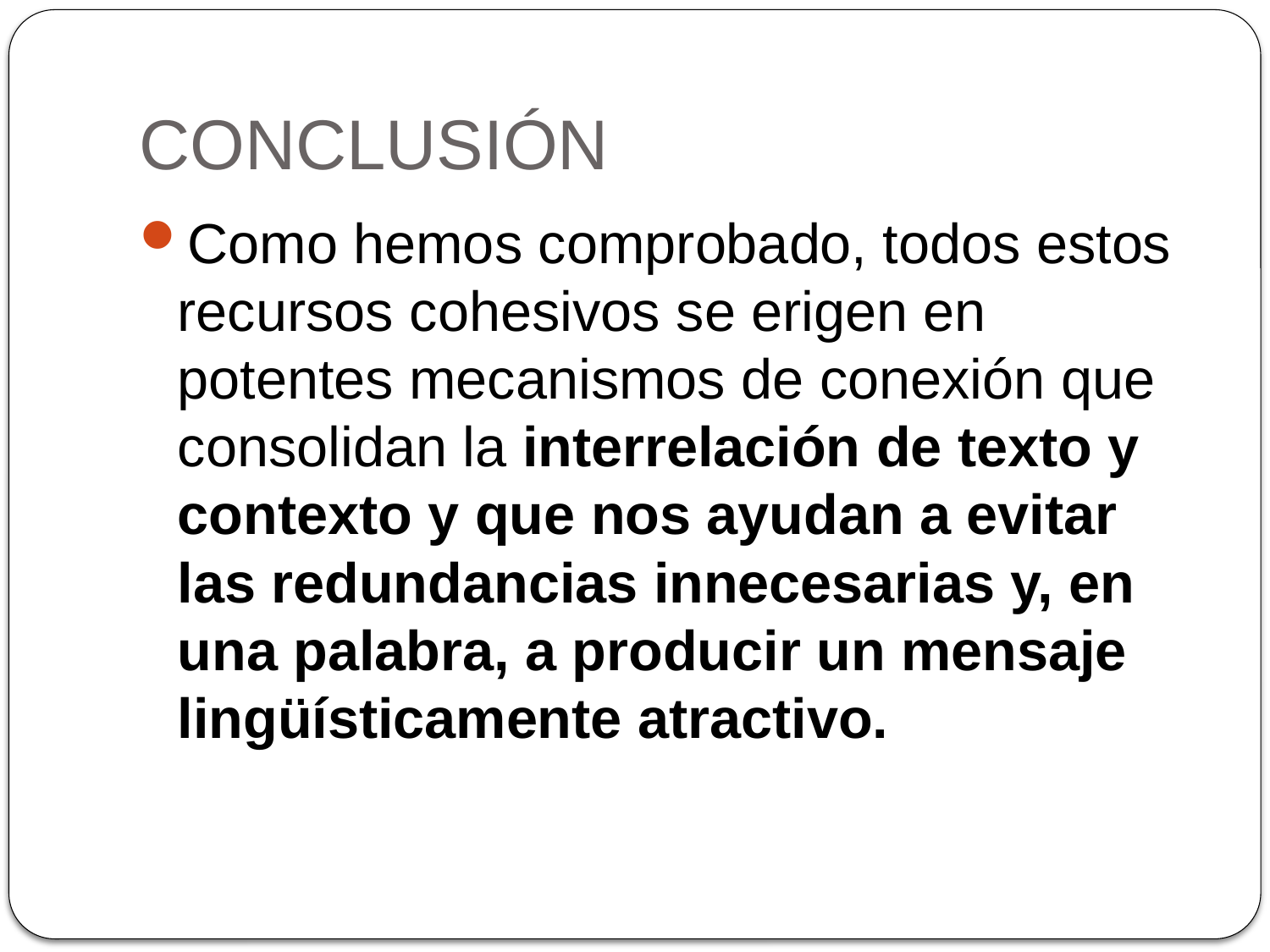

# CONCLUSIÓN
Como hemos comprobado, todos estos recursos cohesivos se erigen en potentes mecanismos de conexión que consolidan la interrelación de texto y contexto y que nos ayudan a evitar las redundancias innecesarias y, en una palabra, a producir un mensaje lingüísticamente atractivo.